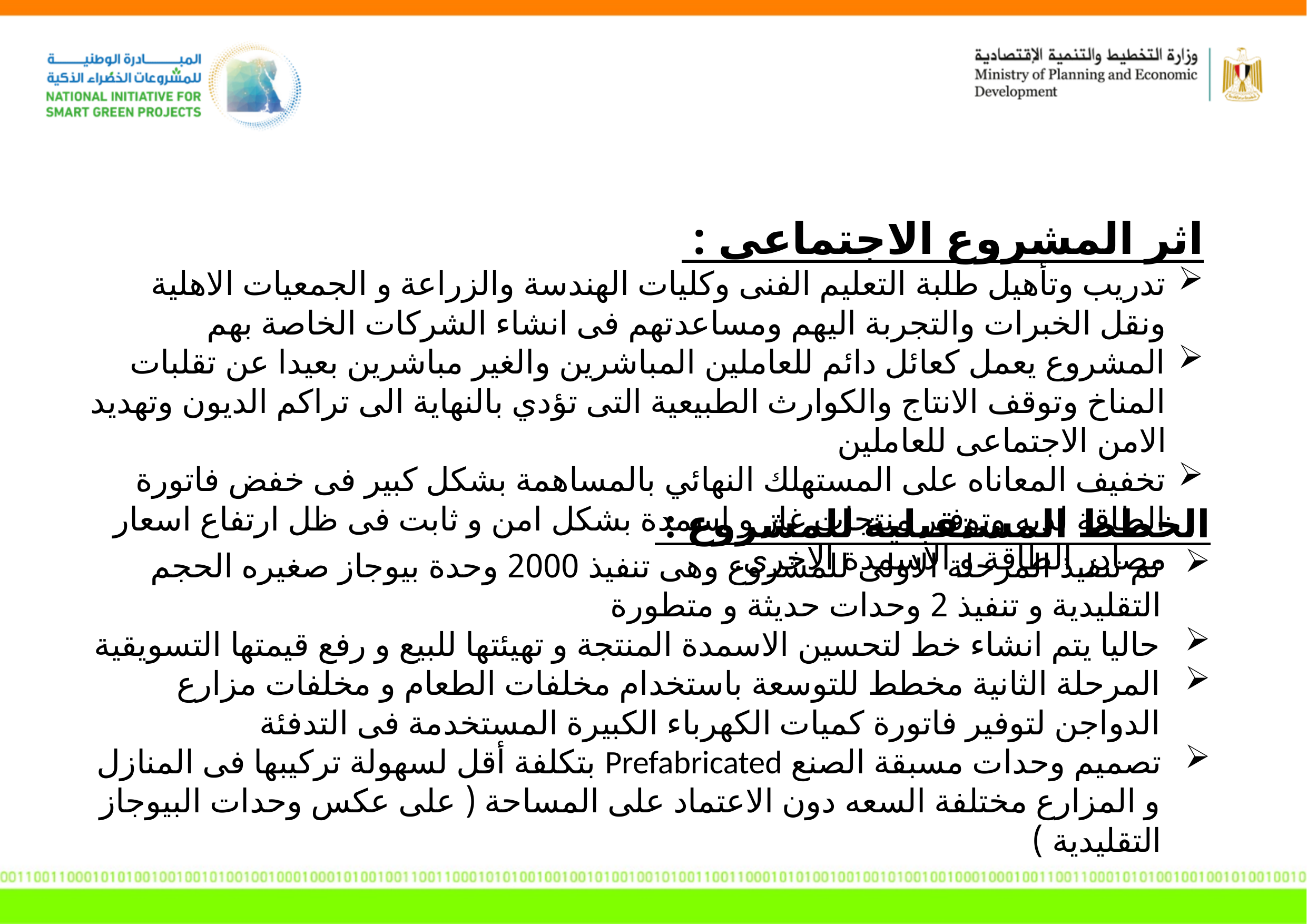

اثر المشروع الاجتماعى :
تدريب وتأهيل طلبة التعليم الفنى وكليات الهندسة والزراعة و الجمعيات الاهلية ونقل الخبرات والتجربة اليهم ومساعدتهم فى انشاء الشركات الخاصة بهم
المشروع يعمل كعائل دائم للعاملين المباشرين والغير مباشرين بعيدا عن تقلبات المناخ وتوقف الانتاج والكوارث الطبيعية التى تؤدي بالنهاية الى تراكم الديون وتهديد الامن الاجتماعى للعاملين
تخفيف المعاناه على المستهلك النهائي بالمساهمة بشكل كبير فى خفض فاتورة الطاقة لديه وتوفير منتجات غاز و اسمدة بشكل امن و ثابت فى ظل ارتفاع اسعار مصادر الطاقة و الاسمدة الاخرى.

الخطط المستقبلية للمشروع :
تم تنفيذ المرحلة الاولى للمشروع وهى تنفيذ 2000 وحدة بيوجاز صغيره الحجم التقليدية و تنفيذ 2 وحدات حديثة و متطورة
حاليا يتم انشاء خط لتحسين الاسمدة المنتجة و تهيئتها للبيع و رفع قيمتها التسويقية
المرحلة الثانية مخطط للتوسعة باستخدام مخلفات الطعام و مخلفات مزارع الدواجن لتوفير فاتورة كميات الكهرباء الكبيرة المستخدمة فى التدفئة
تصميم وحدات مسبقة الصنع Prefabricated بتكلفة أقل لسهولة تركيبها فى المنازل و المزارع مختلفة السعه دون الاعتماد على المساحة ( على عكس وحدات البيوجاز التقليدية )